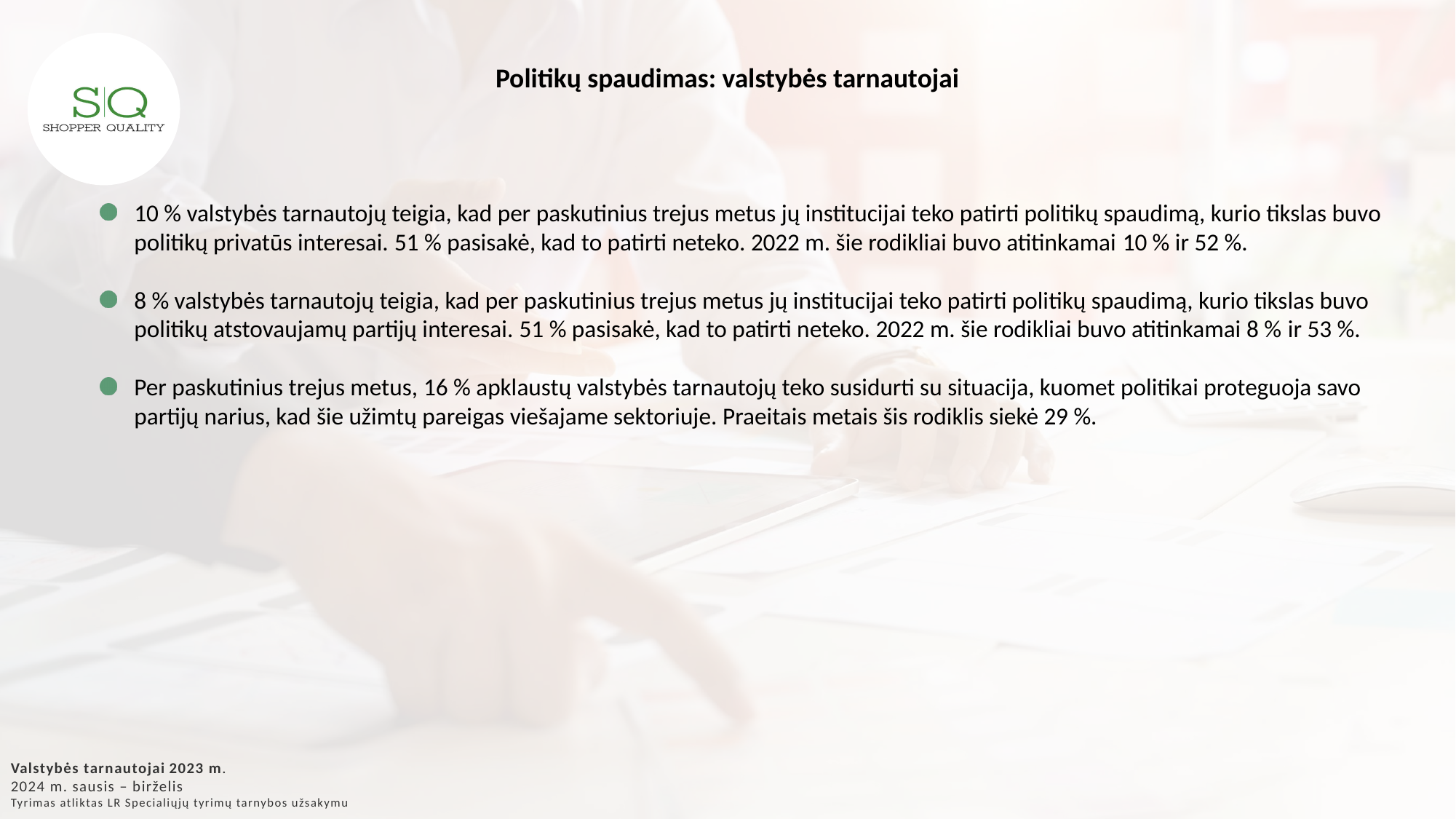

Politikų spaudimas: valstybės tarnautojai
10 % valstybės tarnautojų teigia, kad per paskutinius trejus metus jų institucijai teko patirti politikų spaudimą, kurio tikslas buvo politikų privatūs interesai. 51 % pasisakė, kad to patirti neteko. 2022 m. šie rodikliai buvo atitinkamai 10 % ir 52 %.

8 % valstybės tarnautojų teigia, kad per paskutinius trejus metus jų institucijai teko patirti politikų spaudimą, kurio tikslas buvo politikų atstovaujamų partijų interesai. 51 % pasisakė, kad to patirti neteko. 2022 m. šie rodikliai buvo atitinkamai 8 % ir 53 %.

Per paskutinius trejus metus, 16 % apklaustų valstybės tarnautojų teko susidurti su situacija, kuomet politikai proteguoja savo partijų narius, kad šie užimtų pareigas viešajame sektoriuje. Praeitais metais šis rodiklis siekė 29 %.

Valstybės tarnautojai 2023 m.
2024 m. sausis – birželis
Tyrimas atliktas LR Specialiųjų tyrimų tarnybos užsakymu